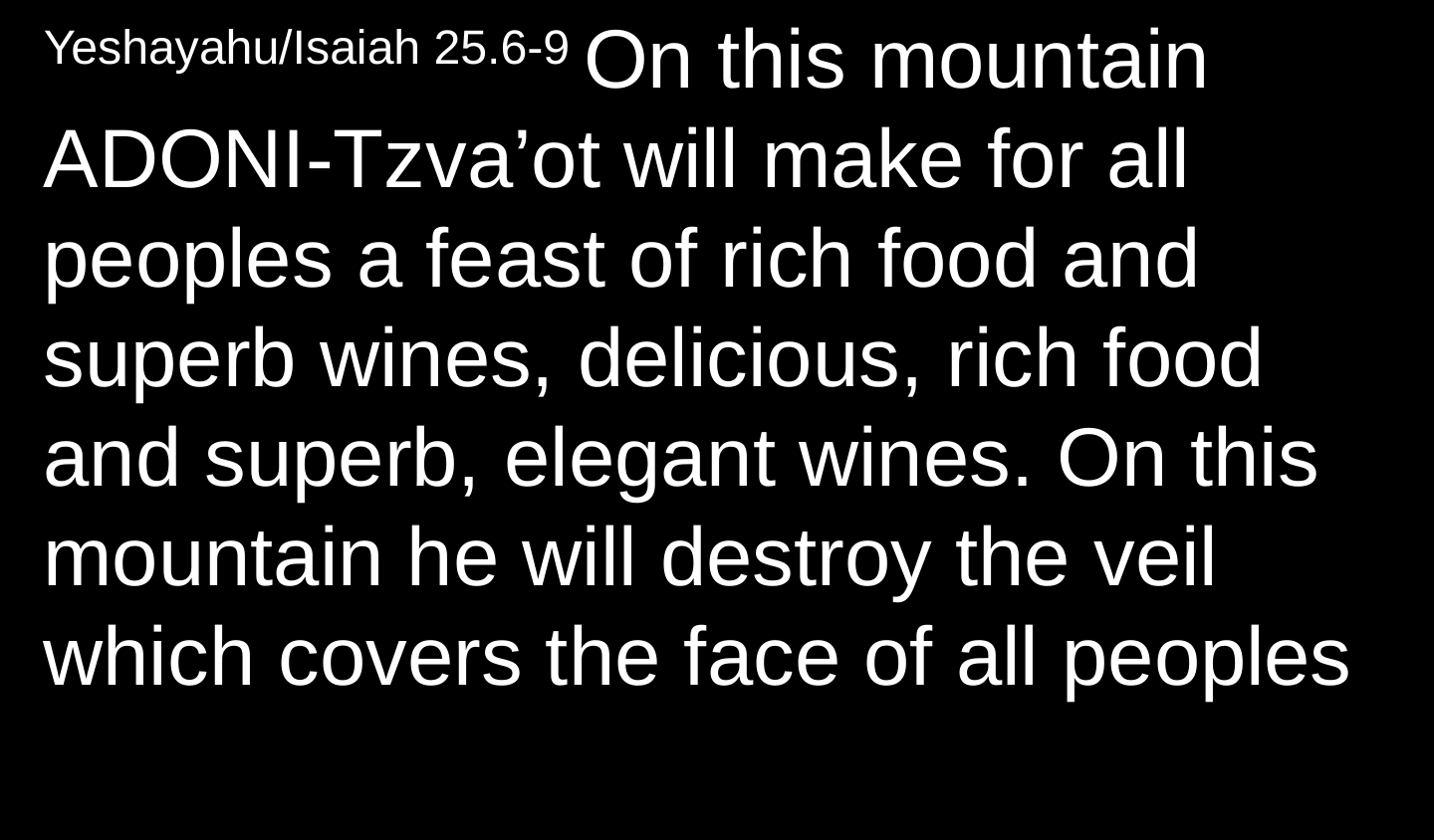

Yeshayahu/Isaiah 25.6-9 On this mountain Adoni-Tzva’ot will make for all peoples a feast of rich food and superb wines, delicious, rich food and superb, elegant wines. On this mountain he will destroy the veil which covers the face of all peoples